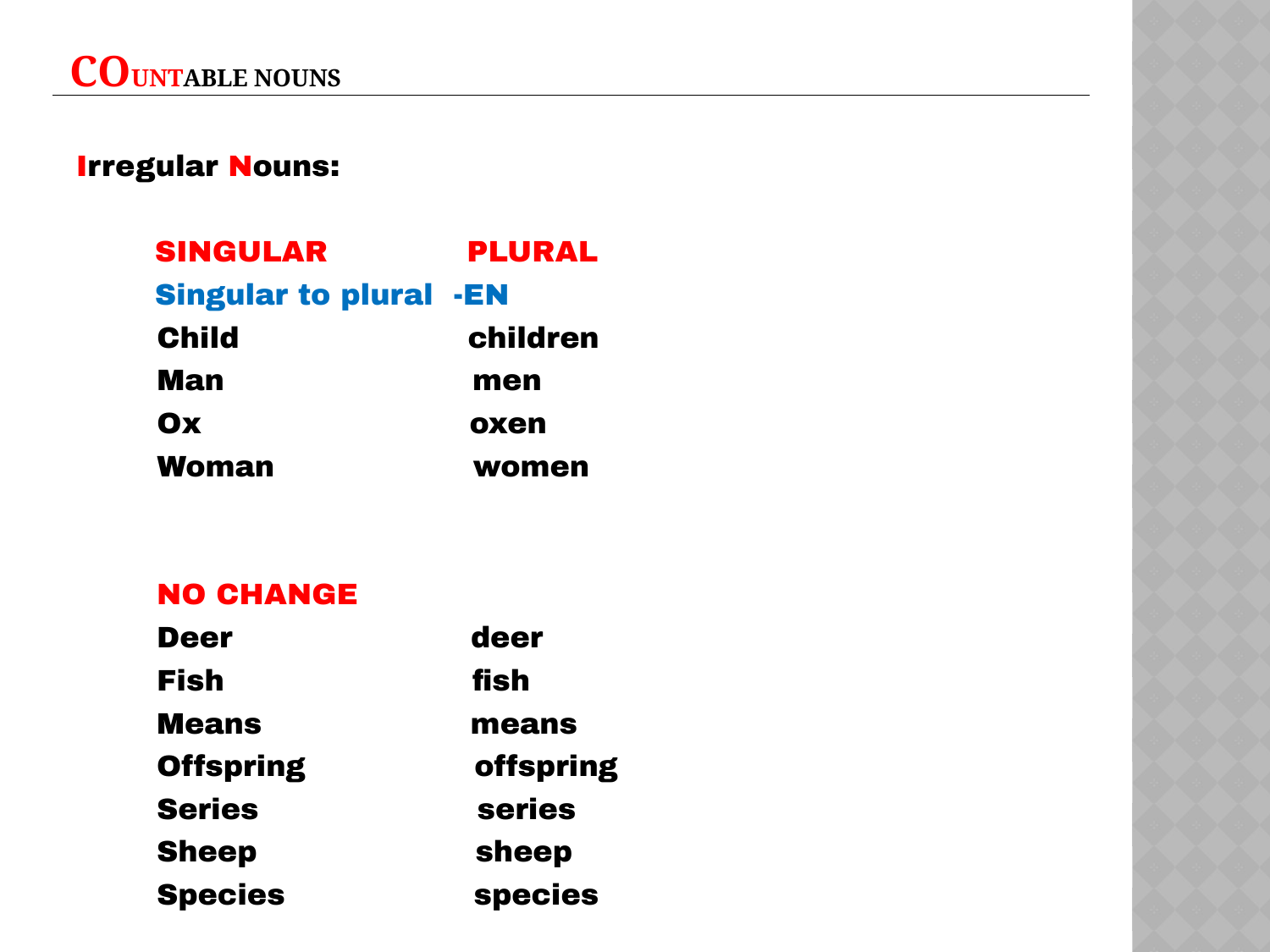

# CoUNTable nouns
Irregular Nouns:

SINGULAR              PLURAL
Singular to plural  -EN
Child                       children
Man                         men
Ox                           oxen
Woman                    women

NO CHANGE
Deer                        deer
Fish                         fish
Means                     means
Offspring                 offspring
Series                      series
Sheep                      sheep
Species                   species